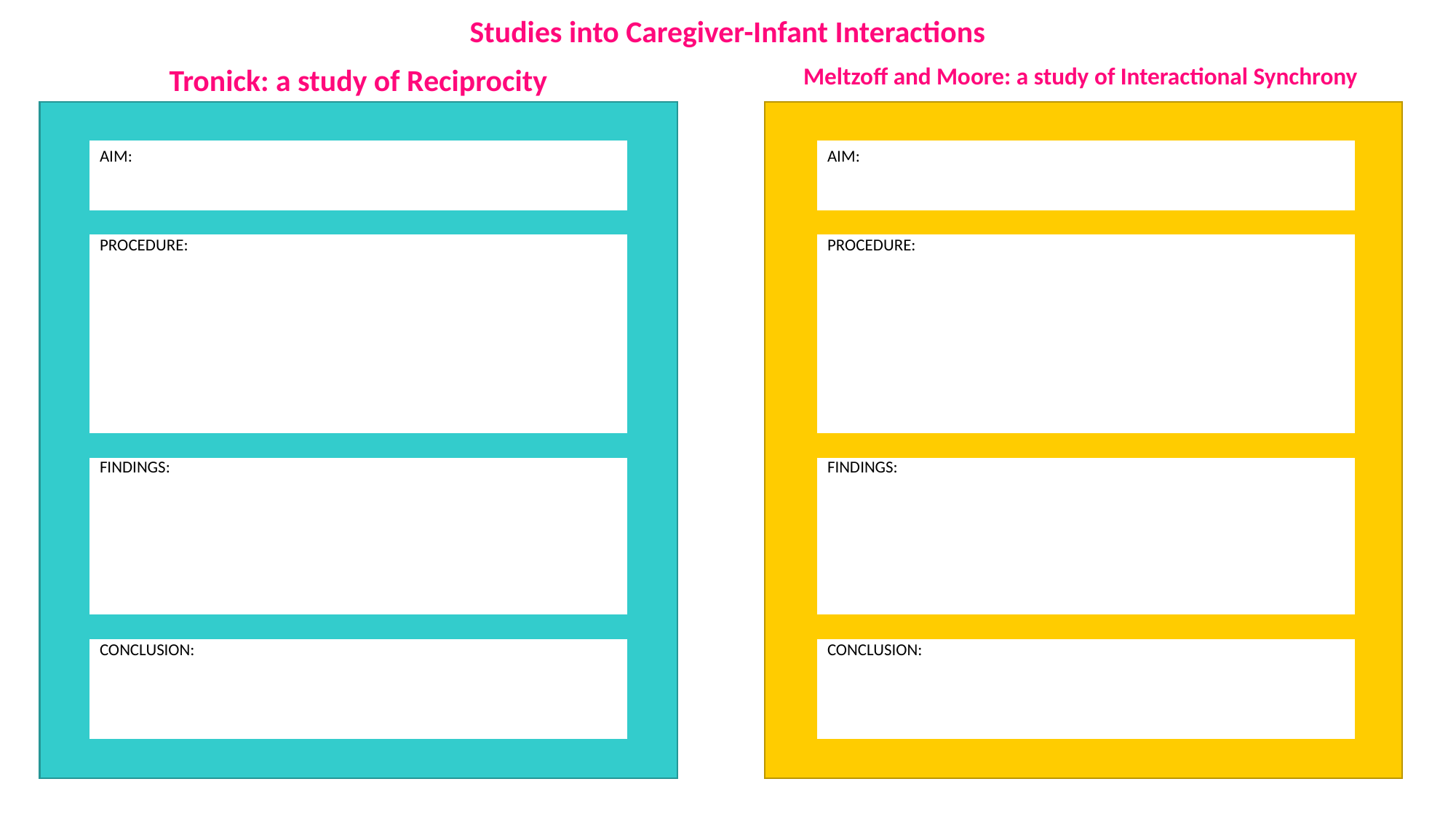

Studies into Caregiver-Infant Interactions
Tronick: a study of Reciprocity
Meltzoff and Moore: a study of Interactional Synchrony

AIM:

AIM:

PROCEDURE:

PROCEDURE:

FINDINGS:

FINDINGS:

CONCLUSION:

CONCLUSION: